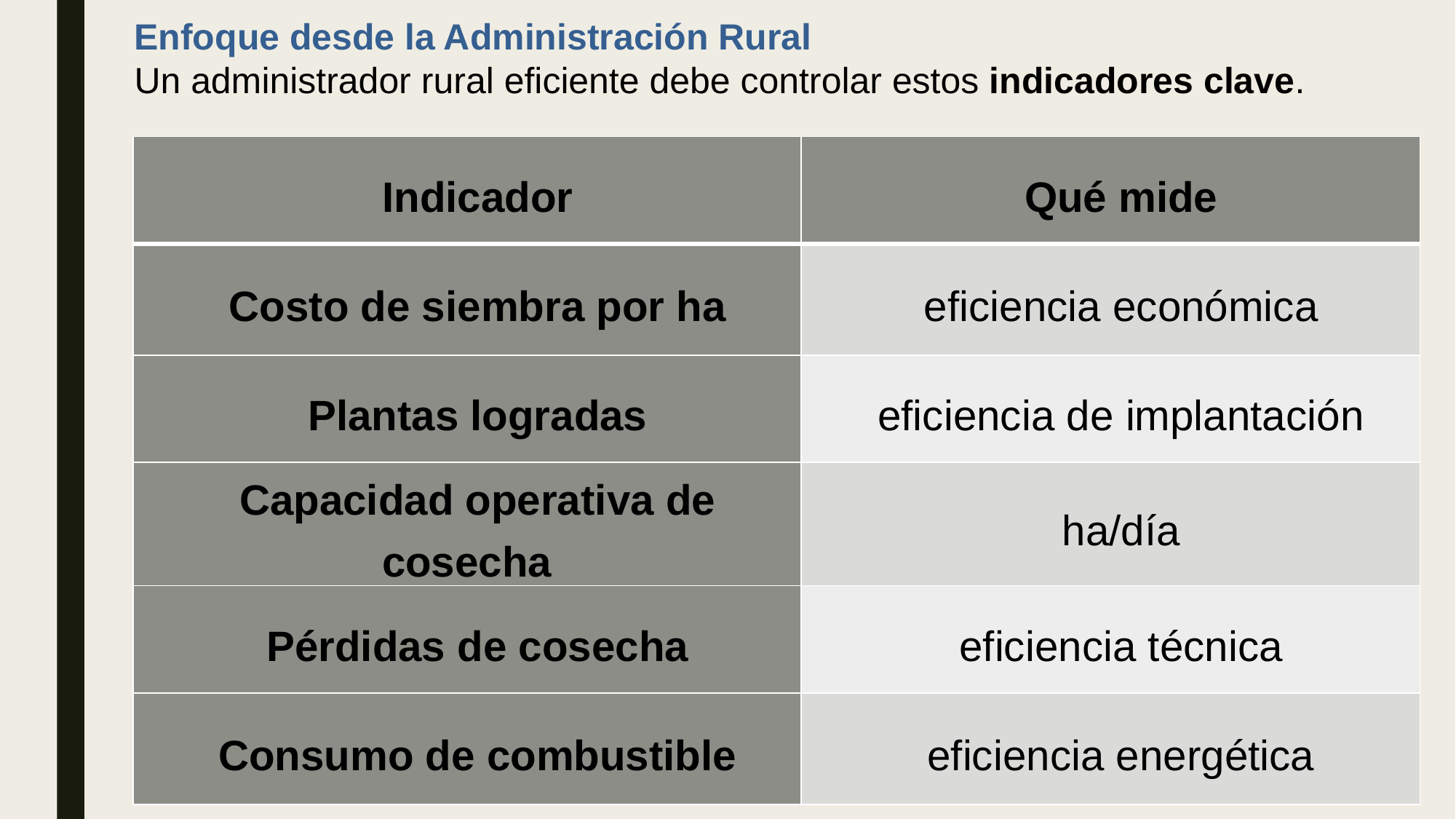

Enfoque desde la Administración Rural
Un administrador rural eficiente debe controlar estos indicadores clave.

| Indicador | Qué mide |
| --- | --- |
| Costo de siembra por ha | eficiencia económica |
| Plantas logradas | eficiencia de implantación |
| Capacidad operativa de cosecha | ha/día |
| Pérdidas de cosecha | eficiencia técnica |
| Consumo de combustible | eficiencia energética |